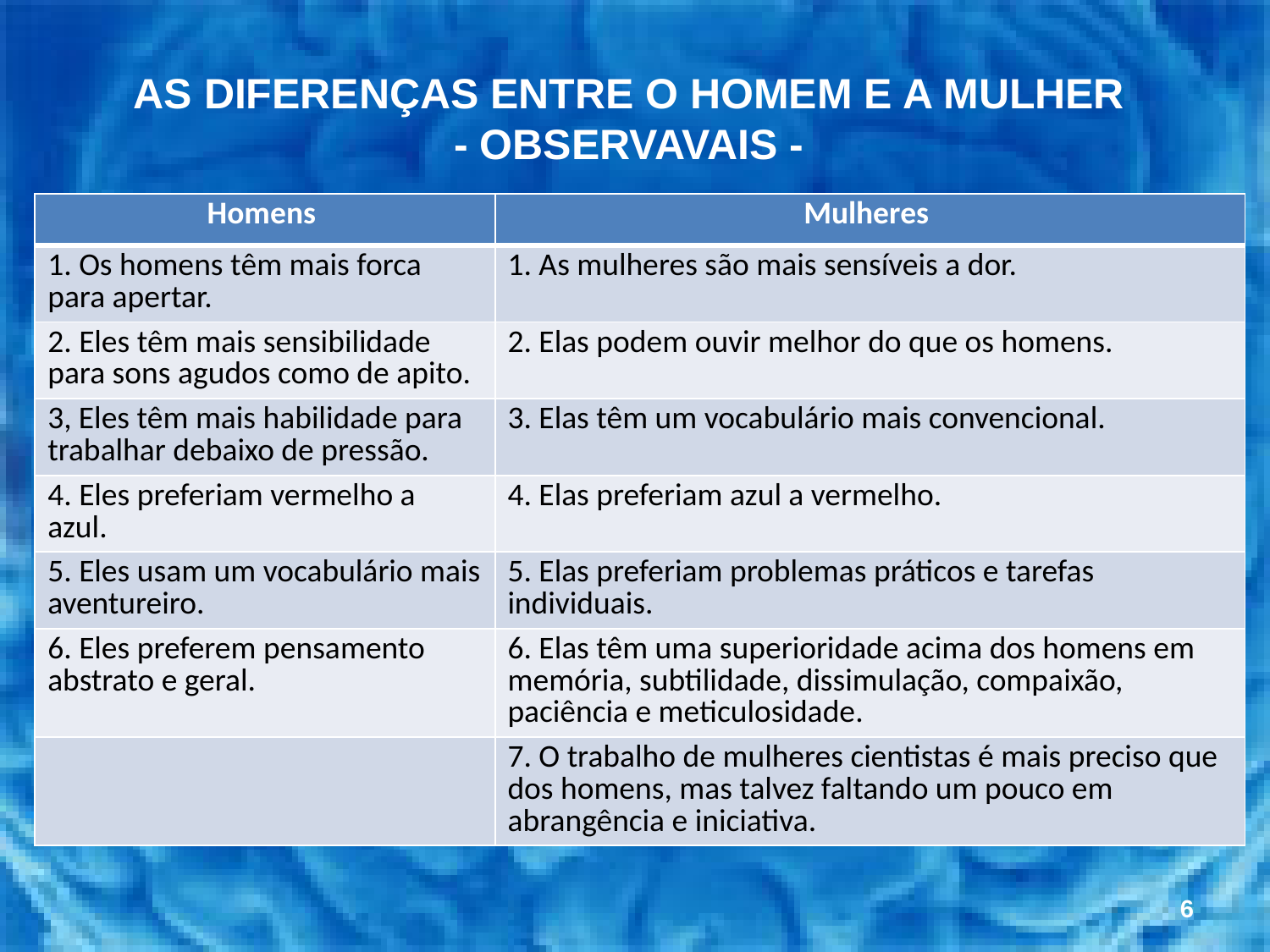

# AS DIFERENÇAS ENTRE O HOMEM E A MULHER - OBSERVAVAIS -
| Homens | Mulheres |
| --- | --- |
| 1. Os homens têm mais forca para apertar. | 1. As mulheres são mais sensíveis a dor. |
| 2. Eles têm mais sensibilidade para sons agudos como de apito. | 2. Elas podem ouvir melhor do que os homens. |
| 3, Eles têm mais habilidade para trabalhar debaixo de pressão. | 3. Elas têm um vocabulário mais convencional. |
| 4. Eles preferiam vermelho a azul. | 4. Elas preferiam azul a vermelho. |
| 5. Eles usam um vocabulário mais aventureiro. | 5. Elas preferiam problemas práticos e tarefas individuais. |
| 6. Eles preferem pensamento abstrato e geral. | 6. Elas têm uma superioridade acima dos homens em memória, subtilidade, dissimulação, compaixão, paciência e meticulosidade. |
|  | 7. O trabalho de mulheres cientistas é mais preciso que dos homens, mas talvez faltando um pouco em abrangência e iniciativa. |
6